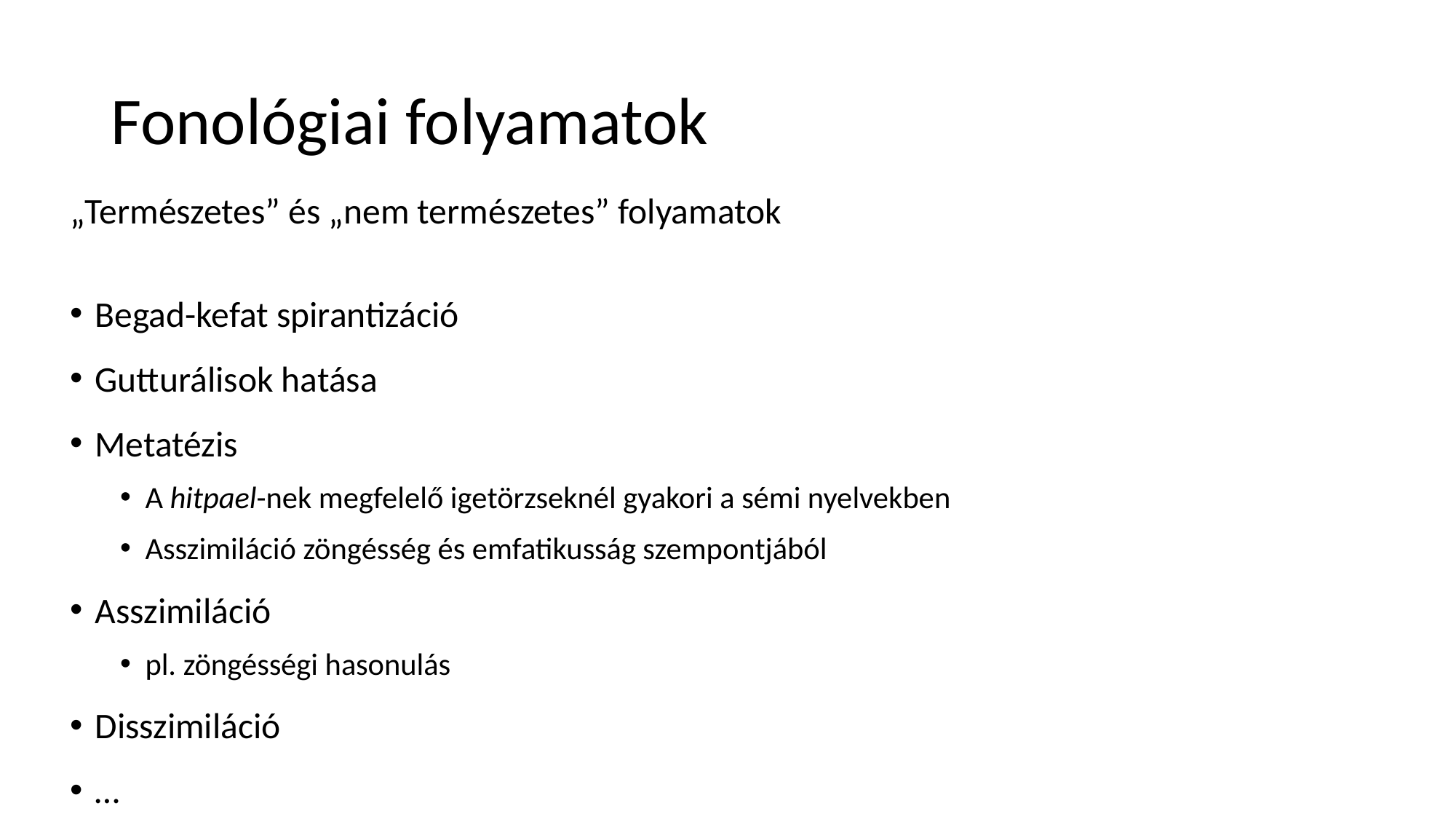

# Fonológiai folyamatok
„Természetes” és „nem természetes” folyamatok

Begad-kefat spirantizáció
Gutturálisok hatása
Metatézis
A hitpael-nek megfelelő igetörzseknél gyakori a sémi nyelvekben
Asszimiláció zöngésség és emfatikusság szempontjából
Asszimiláció
pl. zöngésségi hasonulás
Disszimiláció
…